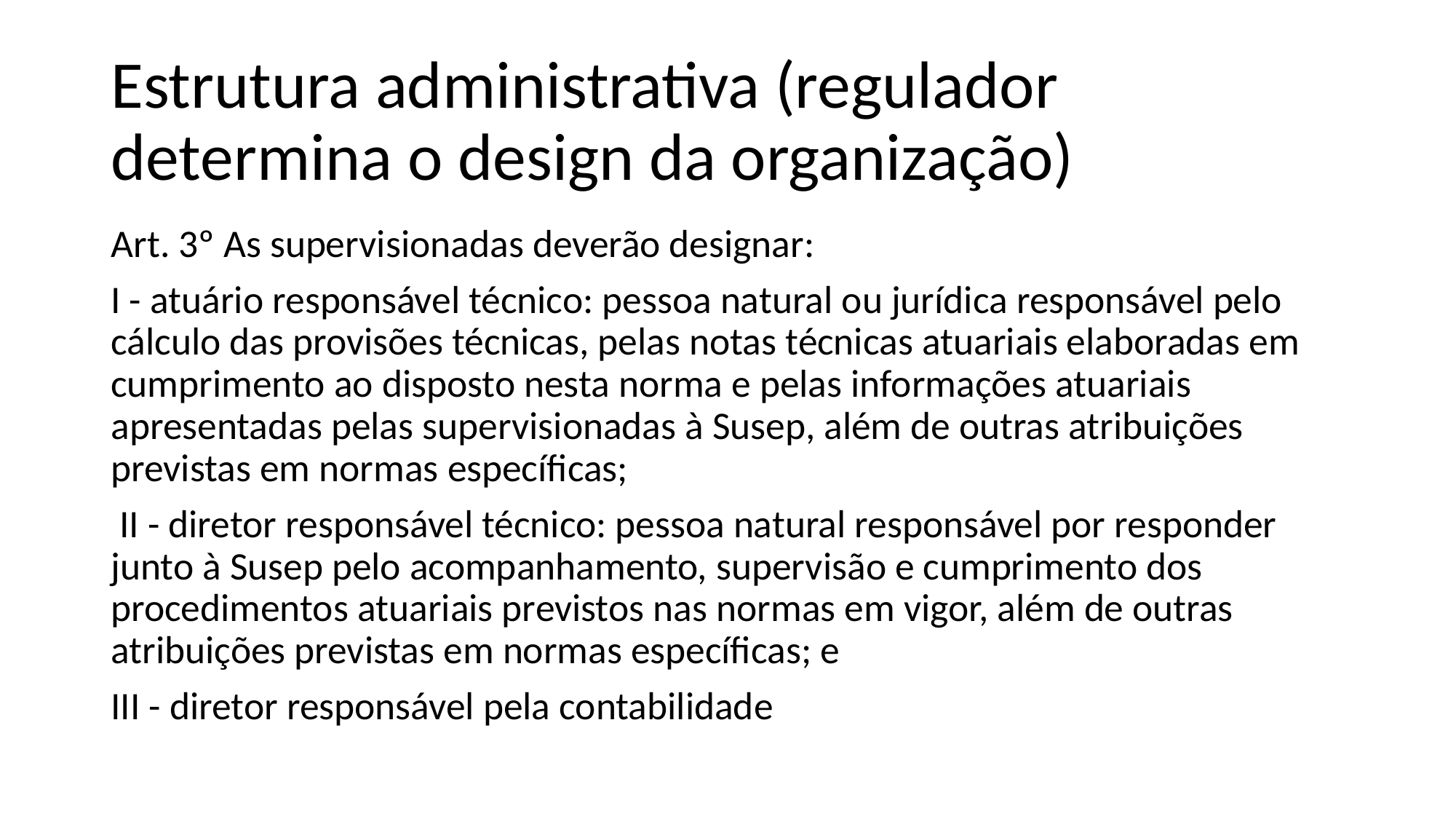

# Estrutura administrativa (regulador determina o design da organização)
Art. 3º As supervisionadas deverão designar:
I - atuário responsável técnico: pessoa natural ou jurídica responsável pelo cálculo das provisões técnicas, pelas notas técnicas atuariais elaboradas em cumprimento ao disposto nesta norma e pelas informações atuariais apresentadas pelas supervisionadas à Susep, além de outras atribuições previstas em normas específicas;
 II - diretor responsável técnico: pessoa natural responsável por responder junto à Susep pelo acompanhamento, supervisão e cumprimento dos procedimentos atuariais previstos nas normas em vigor, além de outras atribuições previstas em normas específicas; e
III - diretor responsável pela contabilidade